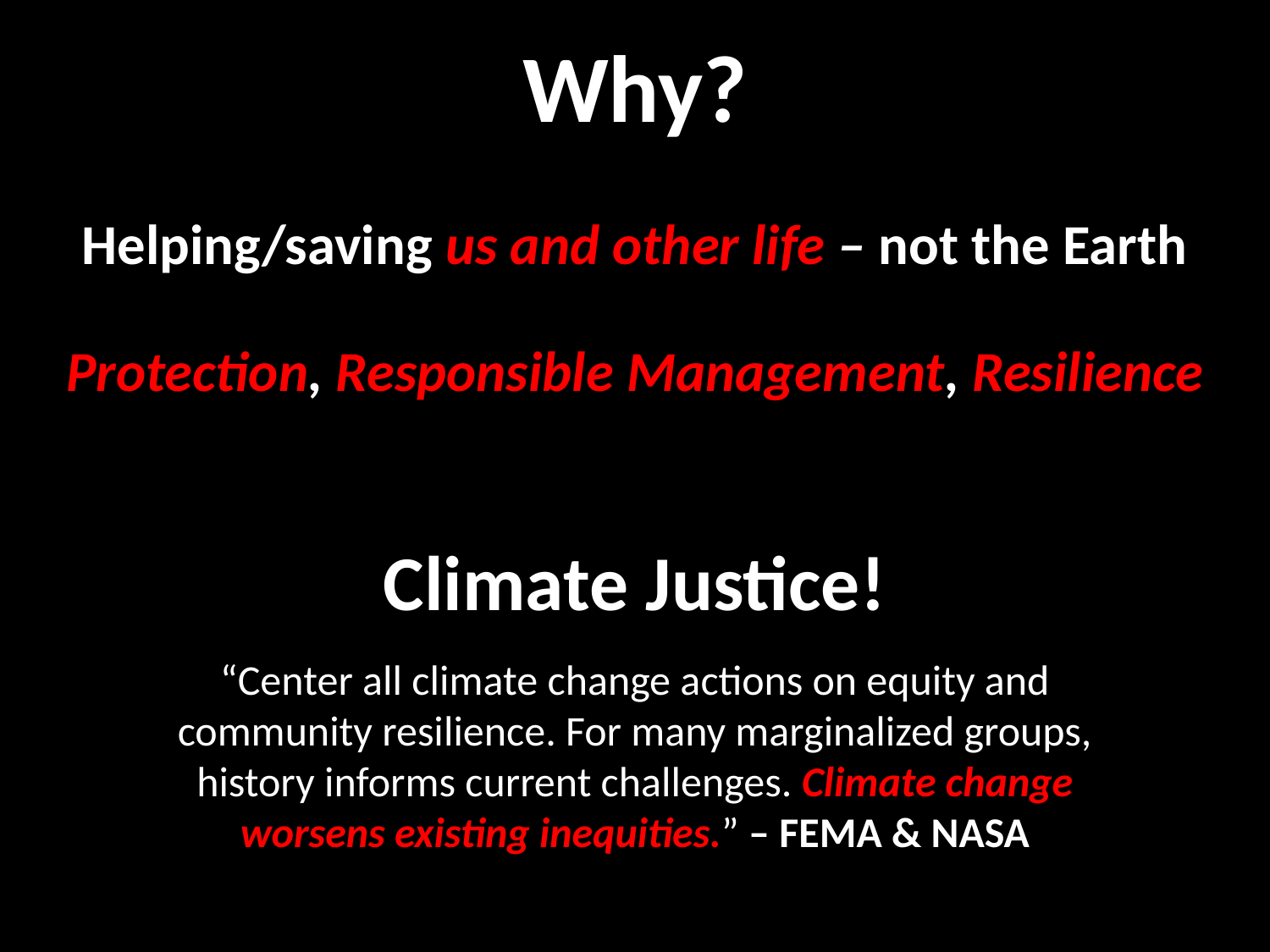

# Why?
Helping/saving us and other life – not the Earth
Protection, Responsible Management, Resilience
Climate Justice!

“Center all climate change actions on equity and community resilience. For many marginalized groups, history informs current challenges. Climate change worsens existing inequities.” – FEMA & NASA